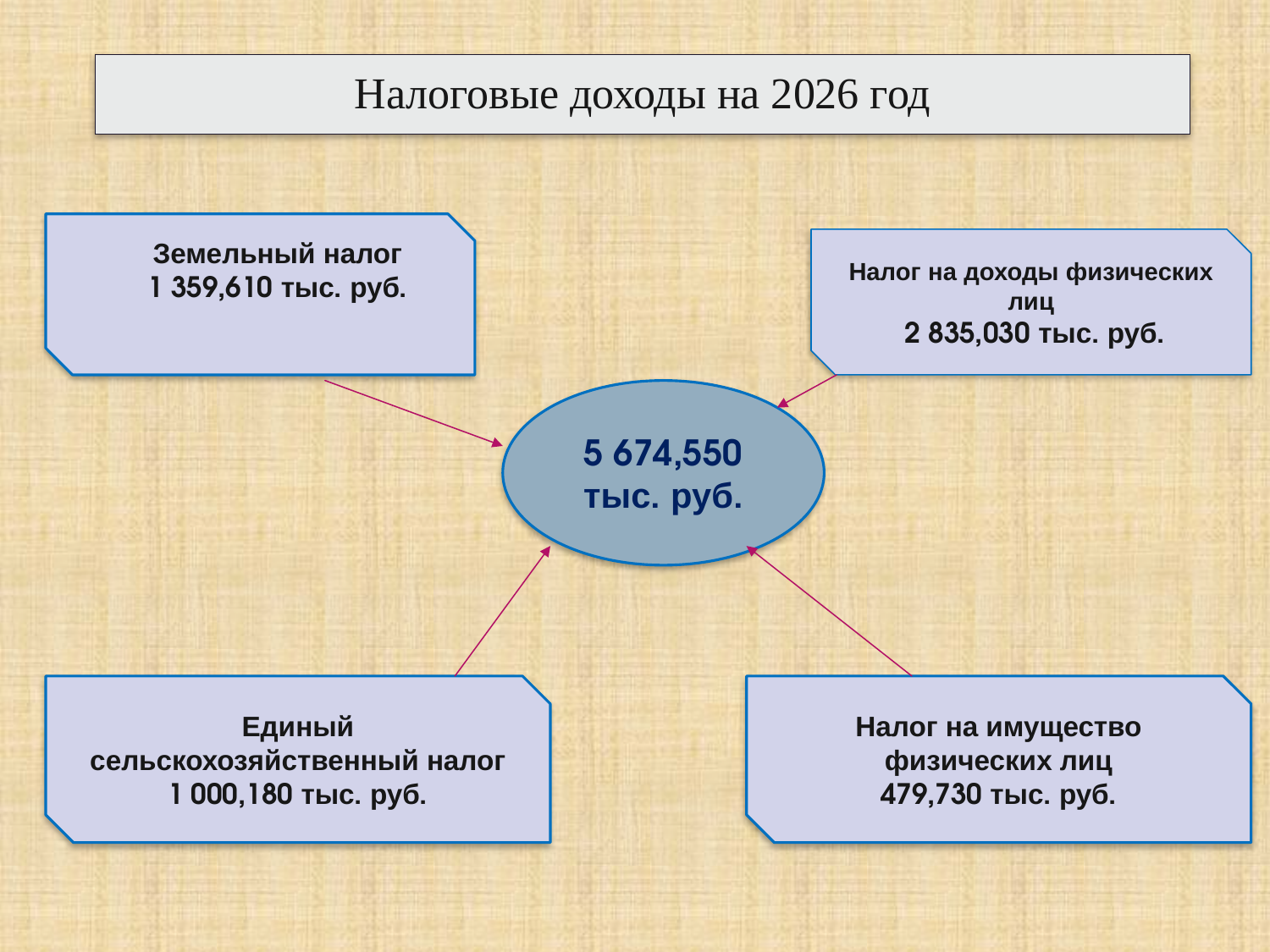

# Налоговые доходы на 2026 год
Земельный налог
1 359,610 тыс. руб.

Налог на доходы физических лиц
 2 835,030 тыс. руб.
5 674,550 тыс. руб.
Налог на имущество физических лиц
479,730 тыс. руб.
Единый
сельскохозяйственный налог
1 000,180 тыс. руб.